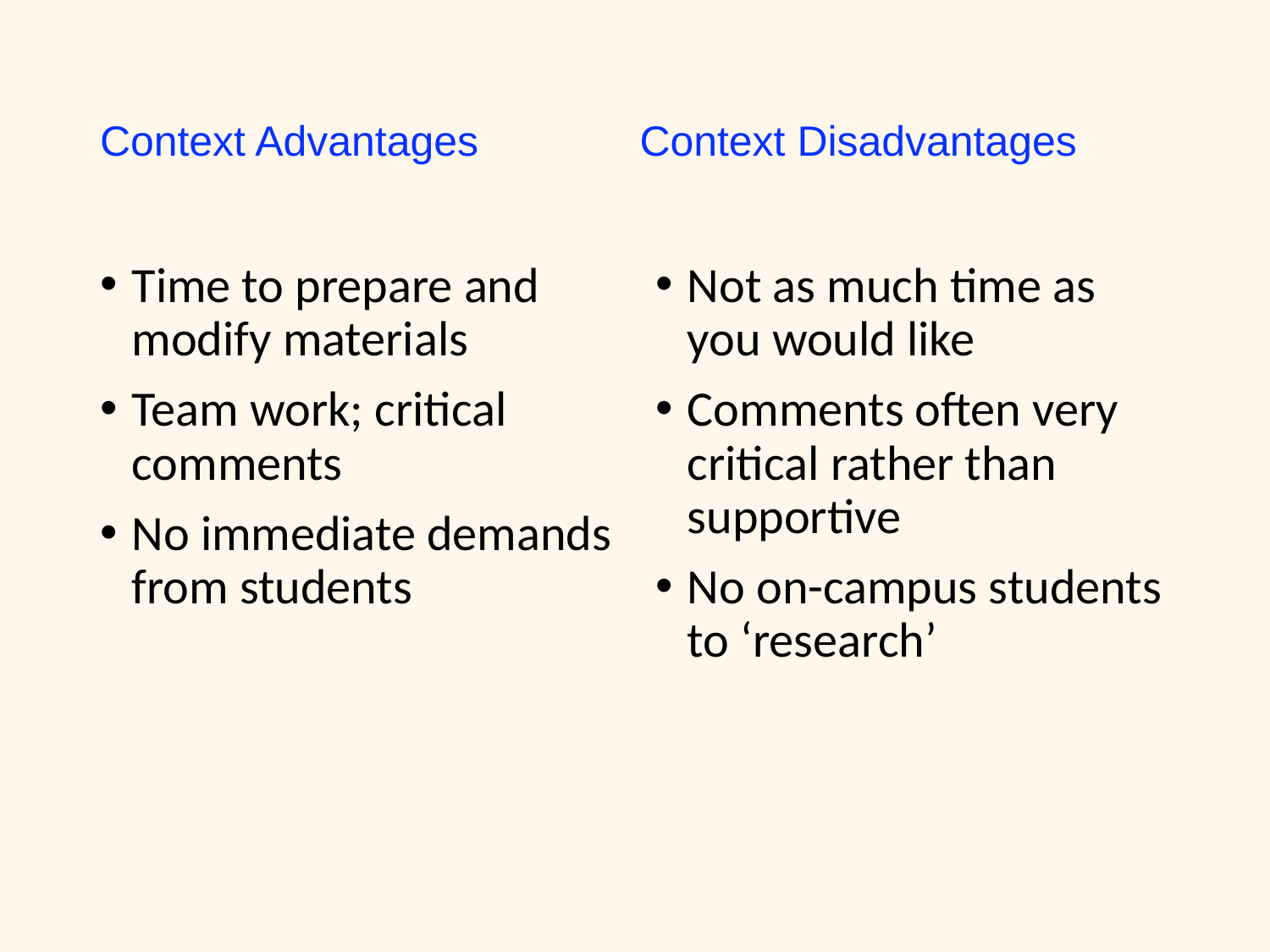

Context Disadvantages
# Context Advantages
Time to prepare and modify materials
Team work; critical comments
No immediate demands from students
Not as much time as you would like
Comments often very critical rather than supportive
No on-campus students to ‘research’